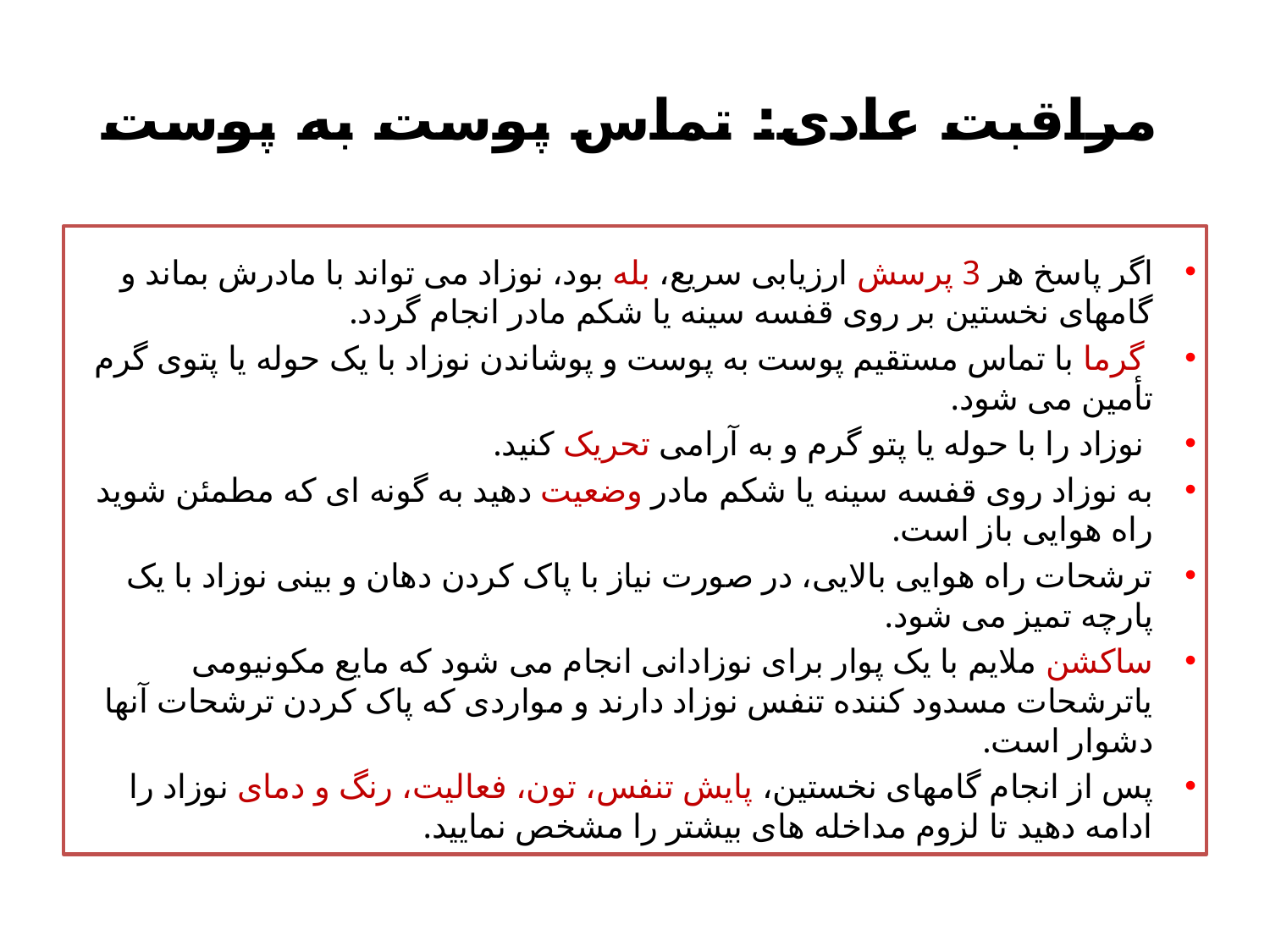

# مراقبت عادی: تماس پوست به پوست
اگر پاسخ هر 3 پرسش ارزیابی سریع، بله بود، نوزاد می تواند با مادرش بماند و گامهای نخستین بر روی قفسه سینه یا شکم مادر انجام گردد.
 گرما با تماس مستقیم پوست به پوست و پوشاندن نوزاد با یک حوله یا پتوی گرم تأمین می شود.
 نوزاد را با حوله یا پتو گرم و به آرامی تحریک کنید.
به نوزاد روی قفسه سینه یا شکم مادر وضعیت دهید به گونه ای که مطمئن شوید راه هوایی باز است.
ترشحات راه هوایی بالایی، در صورت نیاز با پاک کردن دهان و بینی نوزاد با یک پارچه تمیز می شود.
ساکشن ملایم با یک پوار برای نوزادانی انجام می شود که مایع مکونیومی یاترشحات مسدود کننده تنفس نوزاد دارند و مواردی که پاک کردن ترشحات آنها دشوار است.
پس از انجام گامهای نخستین، پایش تنفس، تون، فعالیت، رنگ و دمای نوزاد را ادامه دهید تا لزوم مداخله های بیشتر را مشخص نمایید.